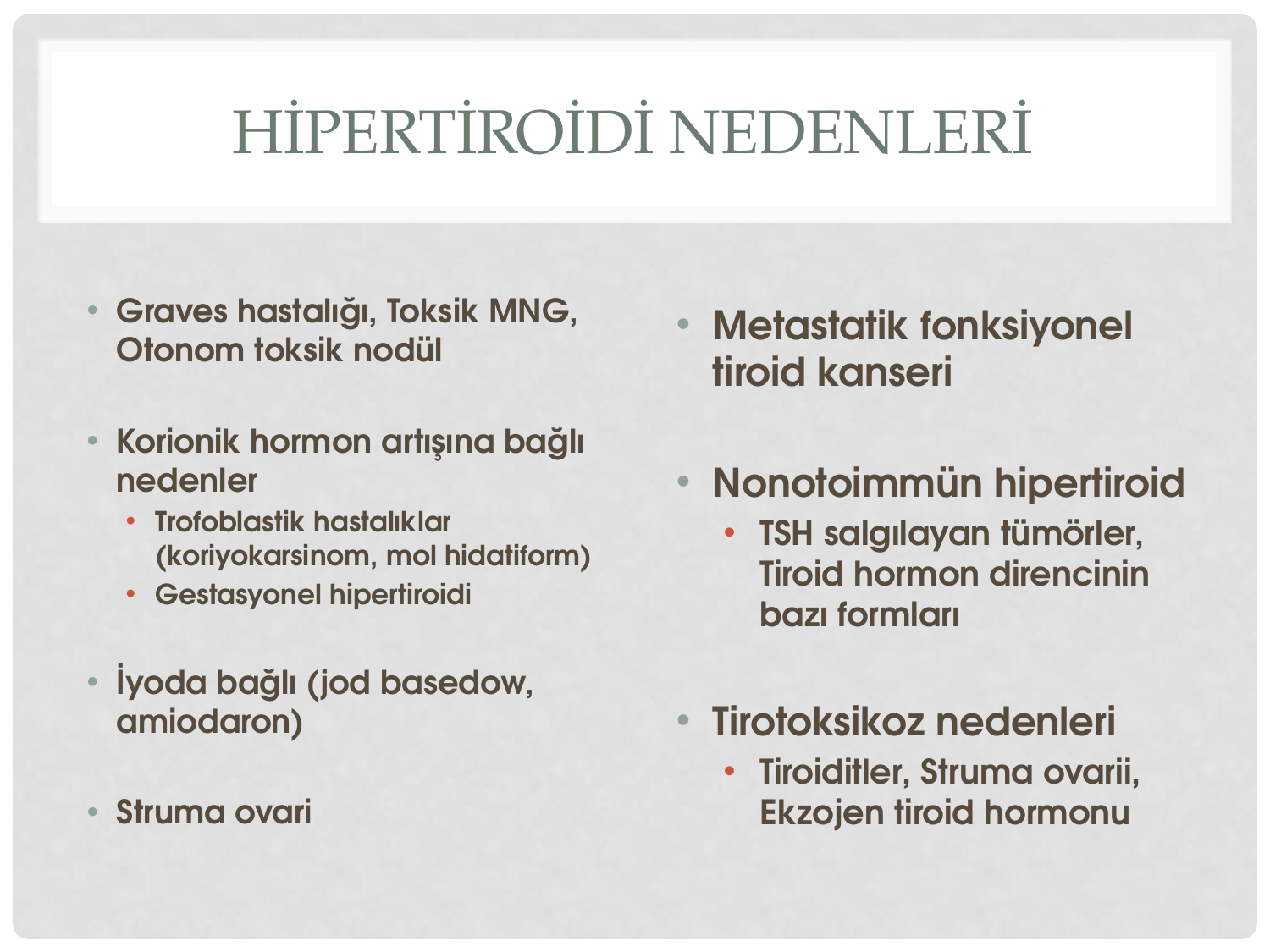

# HİPERTİROİDİ NEDENLERİ

Graves hastalığı, Toksik MNG, Otonom toksik nodül

Korionik hormon artışına bağlı nedenler
Trofoblastik hastalıklar (koriyokarsinom, mol hidatiform)
Gestasyonel hipertiroidi

İyoda bağlı (jod basedow, amiodaron)

Struma ovari

Metastatik fonksiyonel tiroid kanseri

Nonotoimmün hipertiroid
TSH salgılayan tümörler, Tiroid hormon direncinin bazı formları

Tirotoksikoz nedenleri
Tiroiditler, Struma ovarii, Ekzojen tiroid hormonu